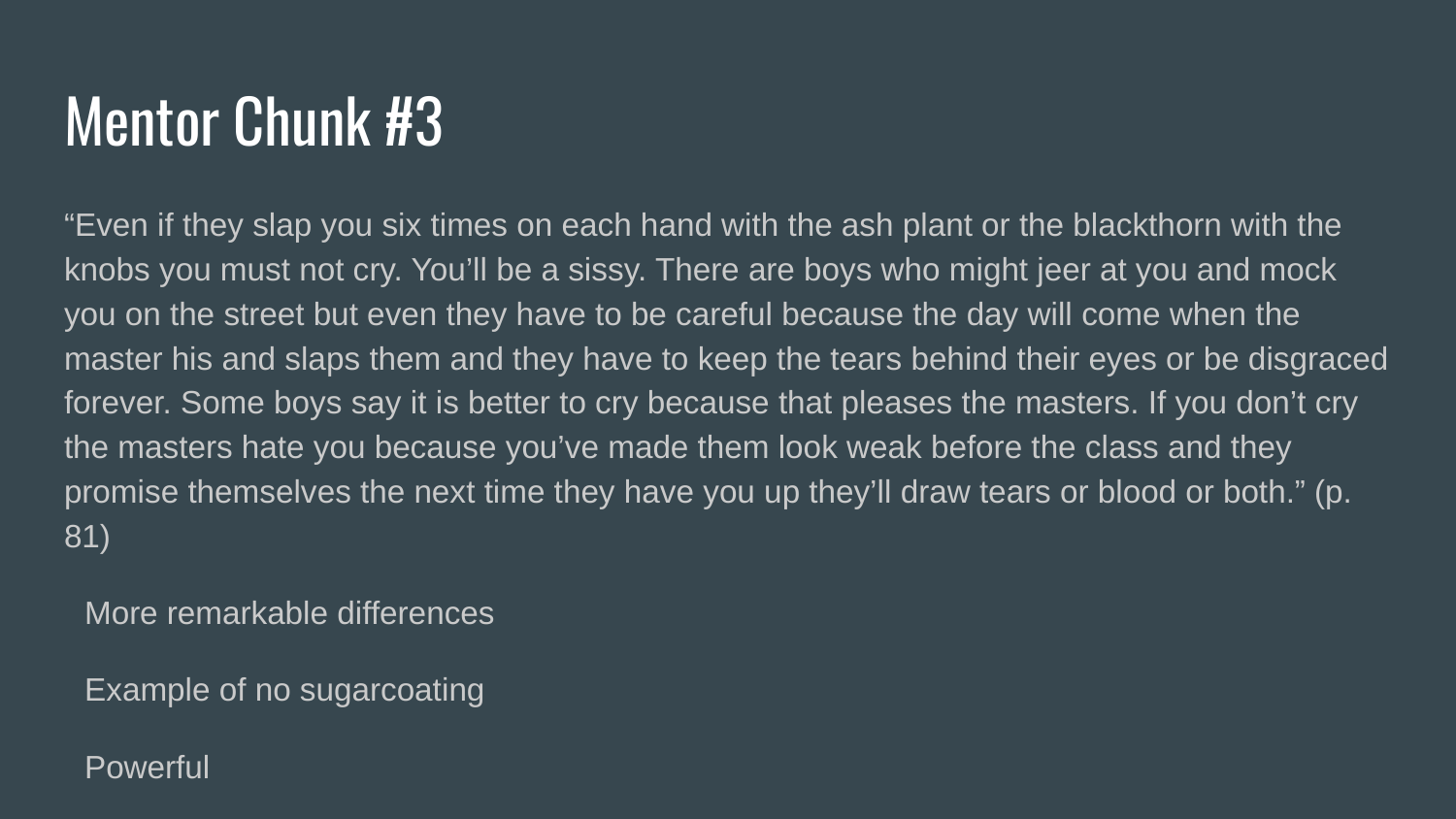

# Mentor Chunk #3
“Even if they slap you six times on each hand with the ash plant or the blackthorn with the knobs you must not cry. You’ll be a sissy. There are boys who might jeer at you and mock you on the street but even they have to be careful because the day will come when the master his and slaps them and they have to keep the tears behind their eyes or be disgraced forever. Some boys say it is better to cry because that pleases the masters. If you don’t cry the masters hate you because you’ve made them look weak before the class and they promise themselves the next time they have you up they’ll draw tears or blood or both.” (p. 81)
More remarkable differences
Example of no sugarcoating
Powerful